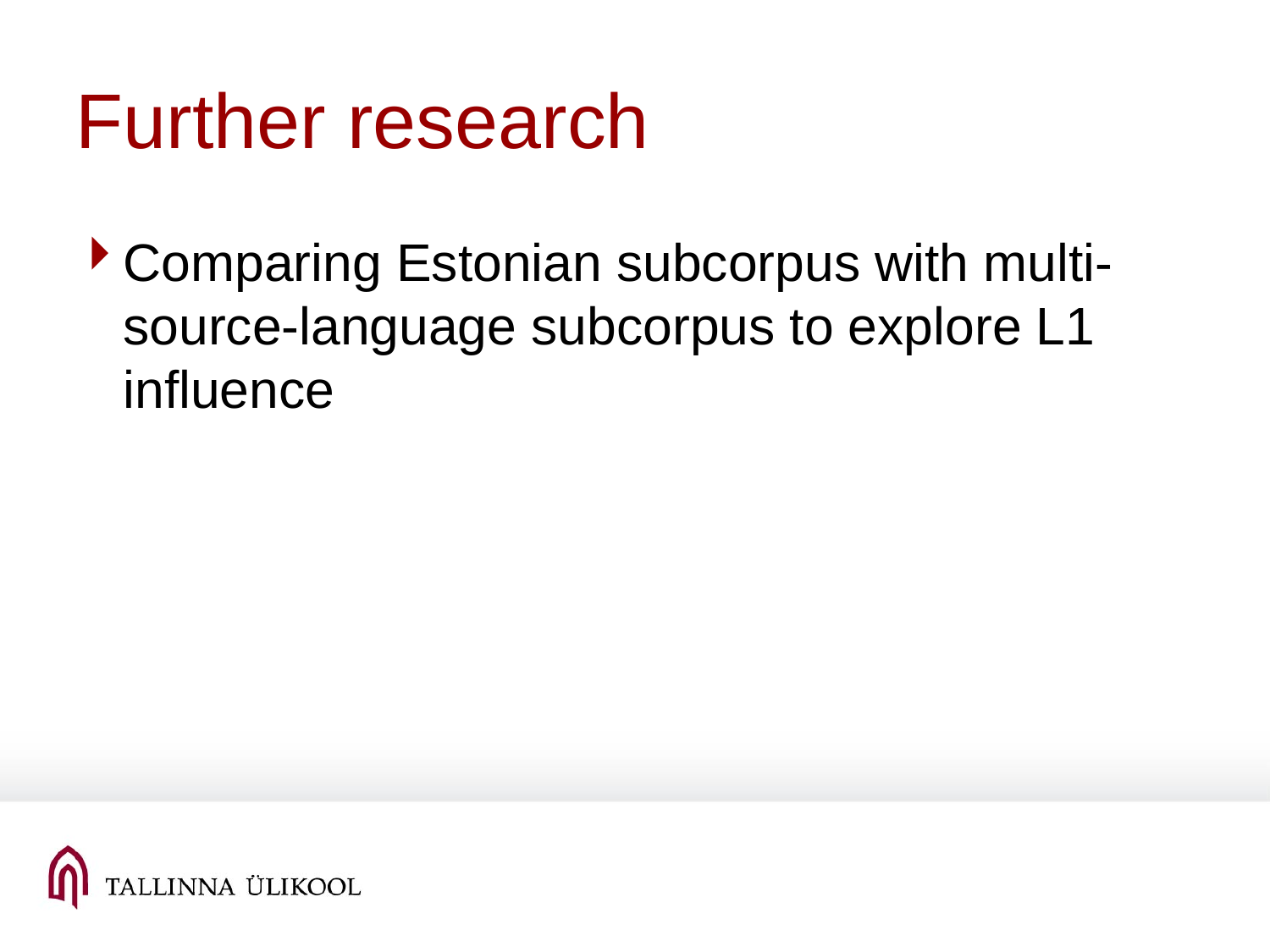

Further research
Comparing Estonian subcorpus with multi-source-language subcorpus to explore L1 influence